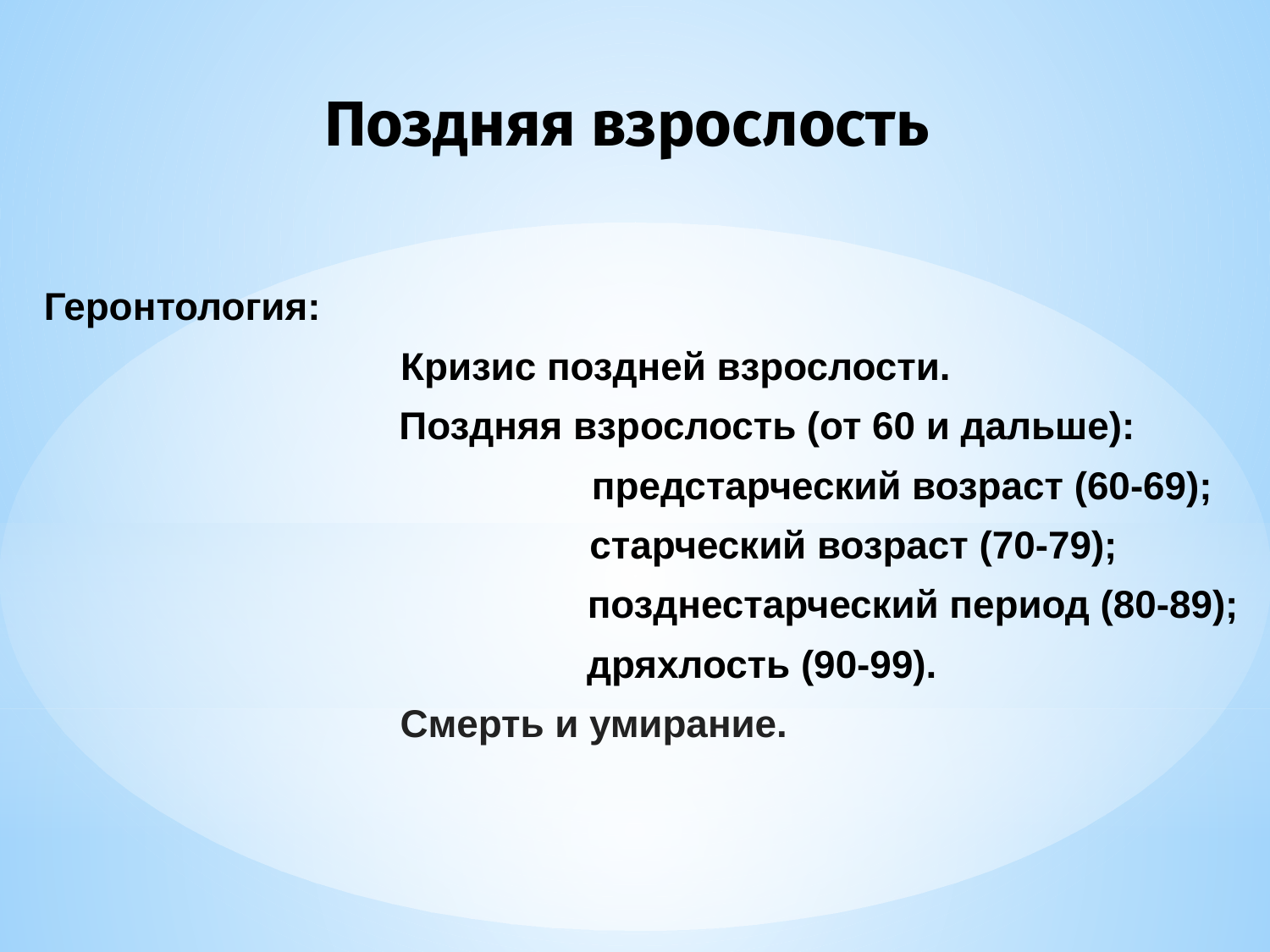

# Поздняя взрослость

Геронтология:
      Кризис поздней взрослости.
                       Поздняя взрослость (от 60 и дальше):
                                                предстарческий возраст (60-69);
                                       старческий возраст (70-79);
                                                  позднестарческий период (80-89);
                      дряхлость (90-99).
                                 Смерть и умирание.